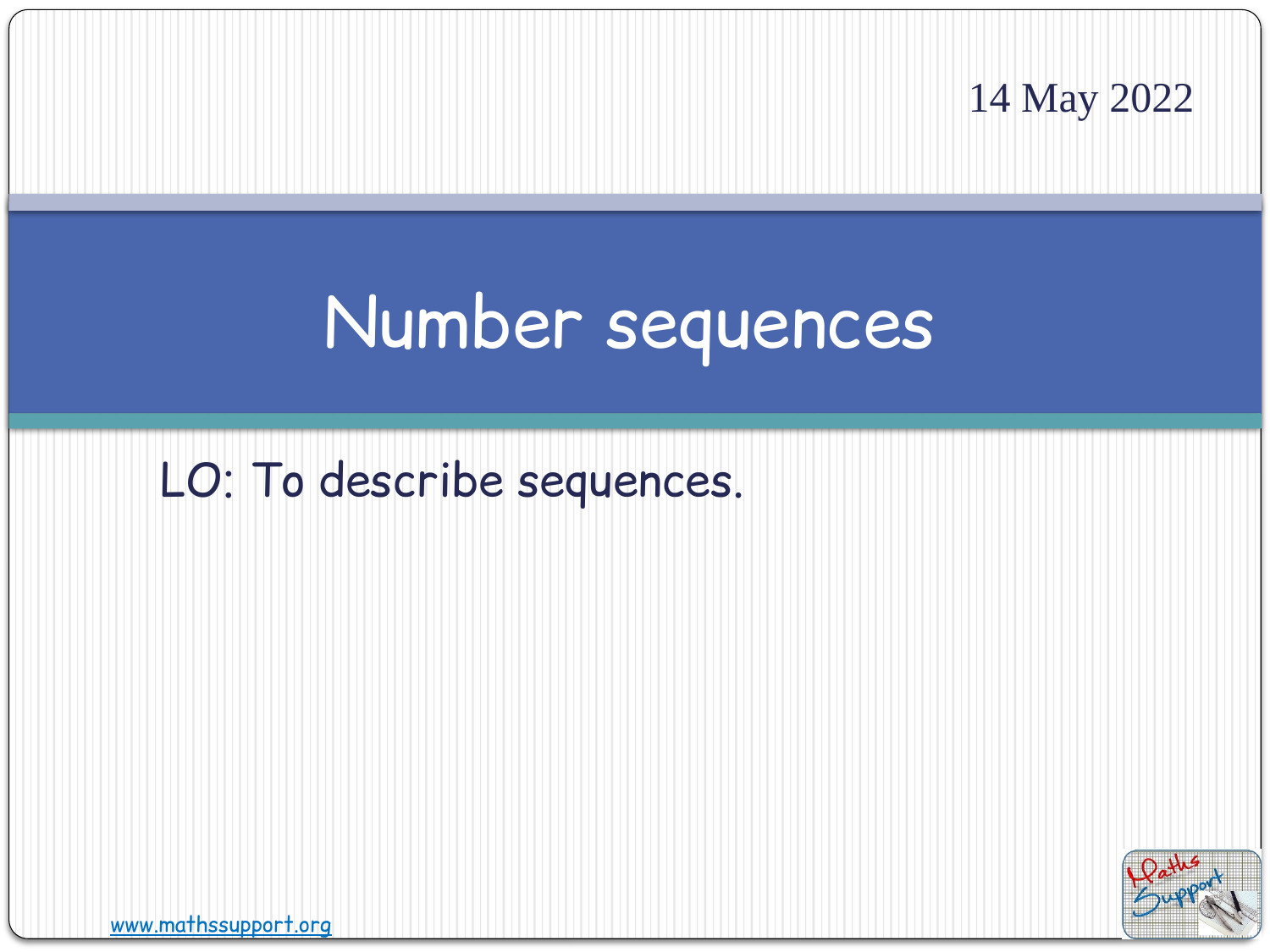

14 May 2022
# Number sequences
LO: To describe sequences.